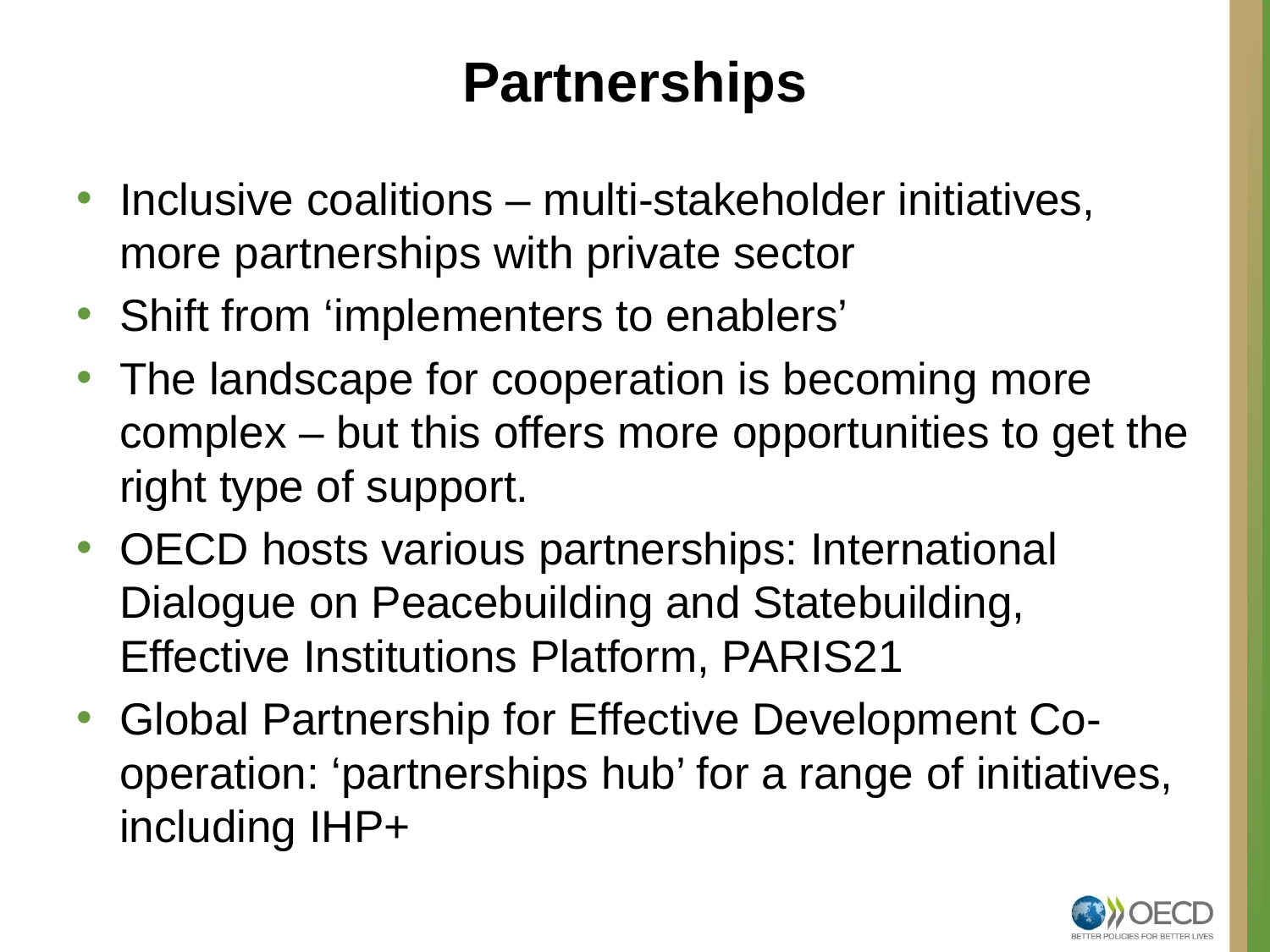

# Partnerships
Inclusive coalitions – multi-stakeholder initiatives, more partnerships with private sector
Shift from ‘implementers to enablers’
The landscape for cooperation is becoming more complex – but this offers more opportunities to get the right type of support.
OECD hosts various partnerships: International Dialogue on Peacebuilding and Statebuilding, Effective Institutions Platform, PARIS21
Global Partnership for Effective Development Co-operation: ‘partnerships hub’ for a range of initiatives, including IHP+